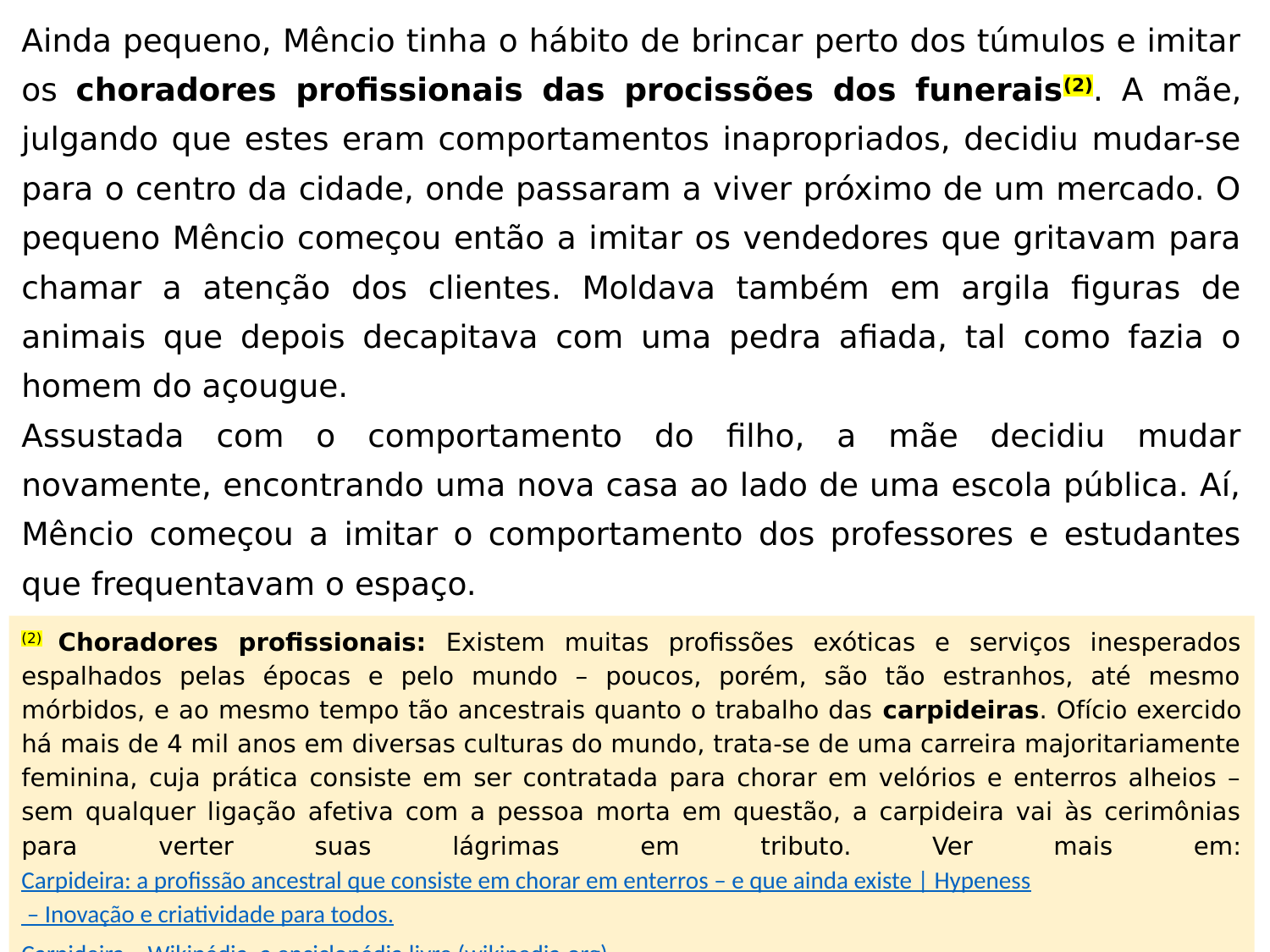

Ainda pequeno, Mêncio tinha o hábito de brincar perto dos túmulos e imitar os choradores profissionais das procissões dos funerais(2). A mãe, julgando que estes eram comportamentos inapropriados, decidiu mudar-se para o centro da cidade, onde passaram a viver próximo de um mercado. O pequeno Mêncio começou então a imitar os vendedores que gritavam para chamar a atenção dos clientes. Moldava também em argila figuras de animais que depois decapitava com uma pedra afiada, tal como fazia o homem do açougue.
Assustada com o comportamento do filho, a mãe decidiu mudar novamente, encontrando uma nova casa ao lado de uma escola pública. Aí, Mêncio começou a imitar o comportamento dos professores e estudantes que frequentavam o espaço.

(2) Choradores profissionais: Existem muitas profissões exóticas e serviços inesperados espalhados pelas épocas e pelo mundo – poucos, porém, são tão estranhos, até mesmo mórbidos, e ao mesmo tempo tão ancestrais quanto o trabalho das carpideiras. Ofício exercido há mais de 4 mil anos em diversas culturas do mundo, trata-se de uma carreira majoritariamente feminina, cuja prática consiste em ser contratada para chorar em velórios e enterros alheios – sem qualquer ligação afetiva com a pessoa morta em questão, a carpideira vai às cerimônias para verter suas lágrimas em tributo. Ver mais em: Carpideira: a profissão ancestral que consiste em chorar em enterros – e que ainda existe | Hypeness – Inovação e criatividade para todos.
Carpideira – Wikipédia, a enciclopédia livre (wikipedia.org)